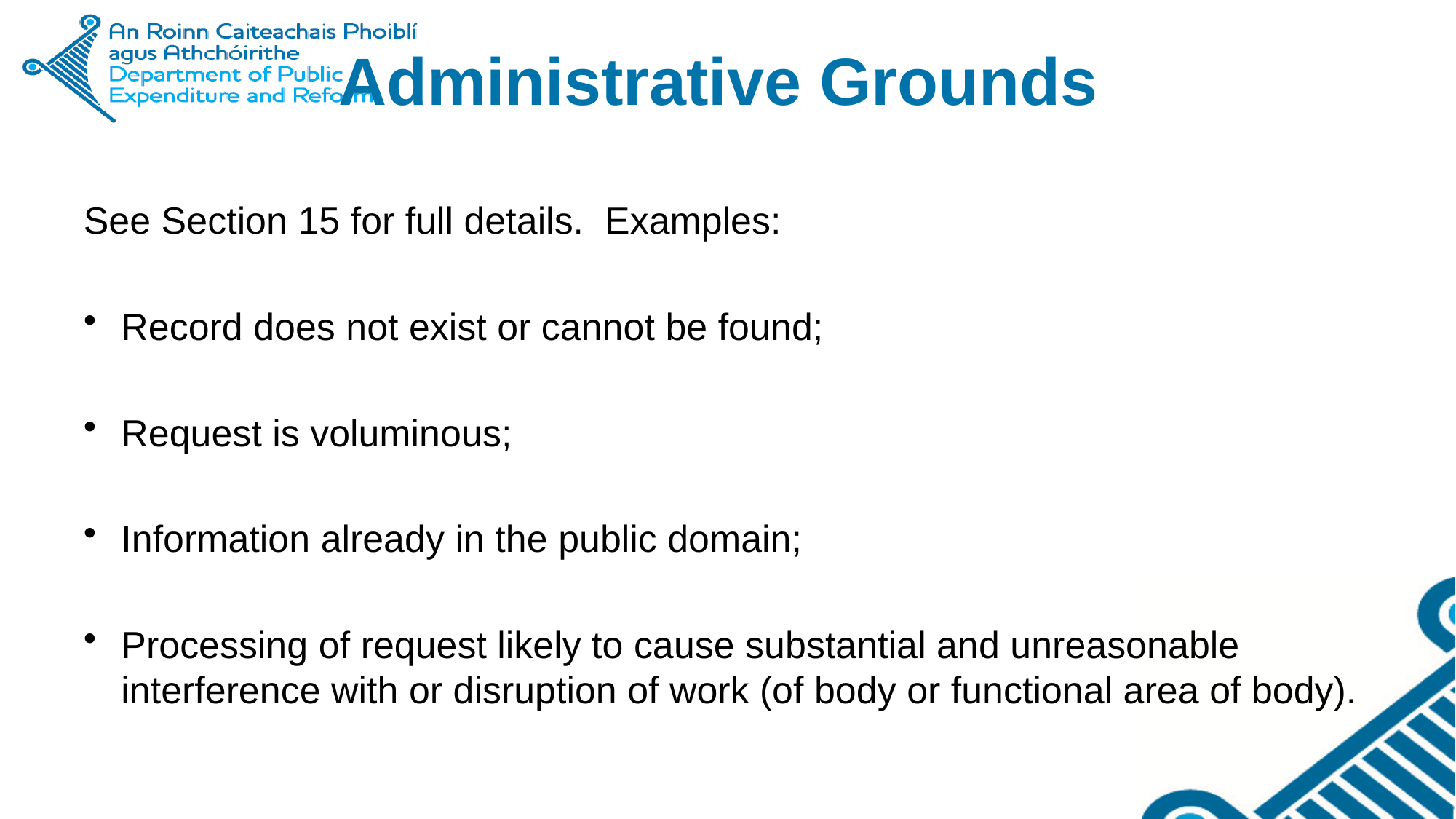

# Administrative Grounds
See Section 15 for full details.  Examples:

Record does not exist or cannot be found;

Request is voluminous;

Information already in the public domain;

Processing of request likely to cause substantial and unreasonable interference with or disruption of work (of body or functional area of body).